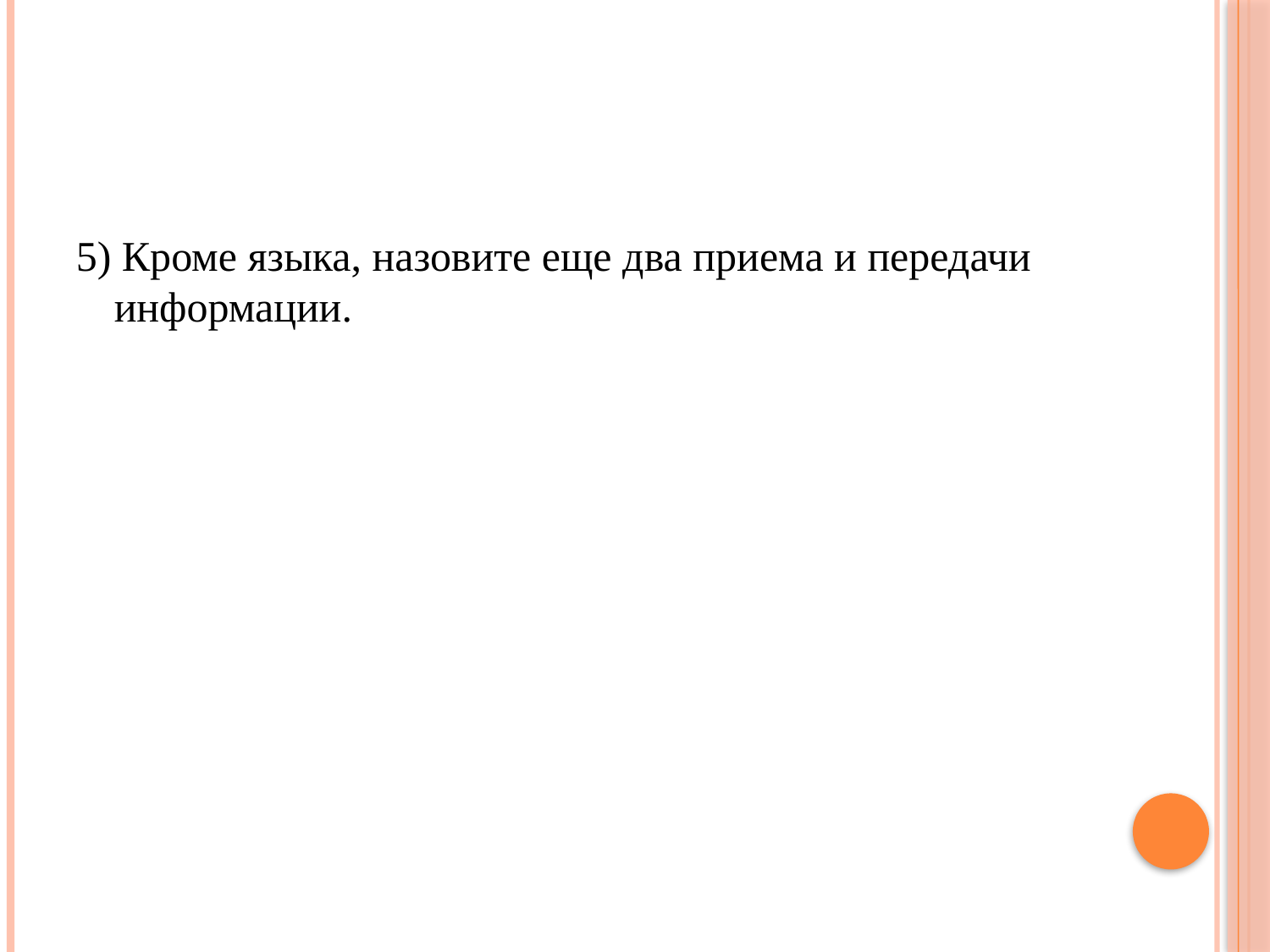

#
5) Кроме языка, назовите еще два приема и передачи информации.